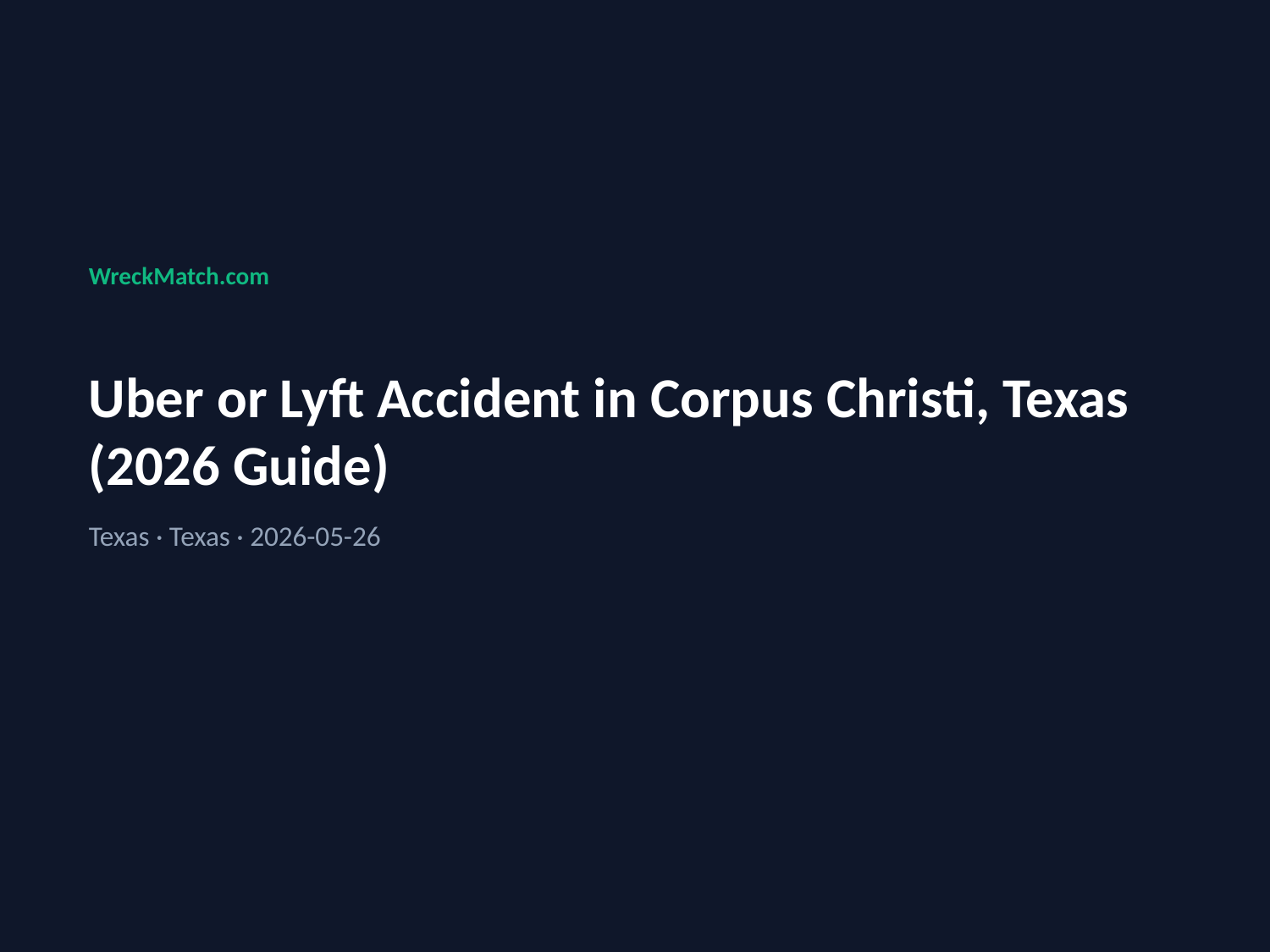

WreckMatch.com
Uber or Lyft Accident in Corpus Christi, Texas (2026 Guide)
Texas · Texas · 2026-05-26